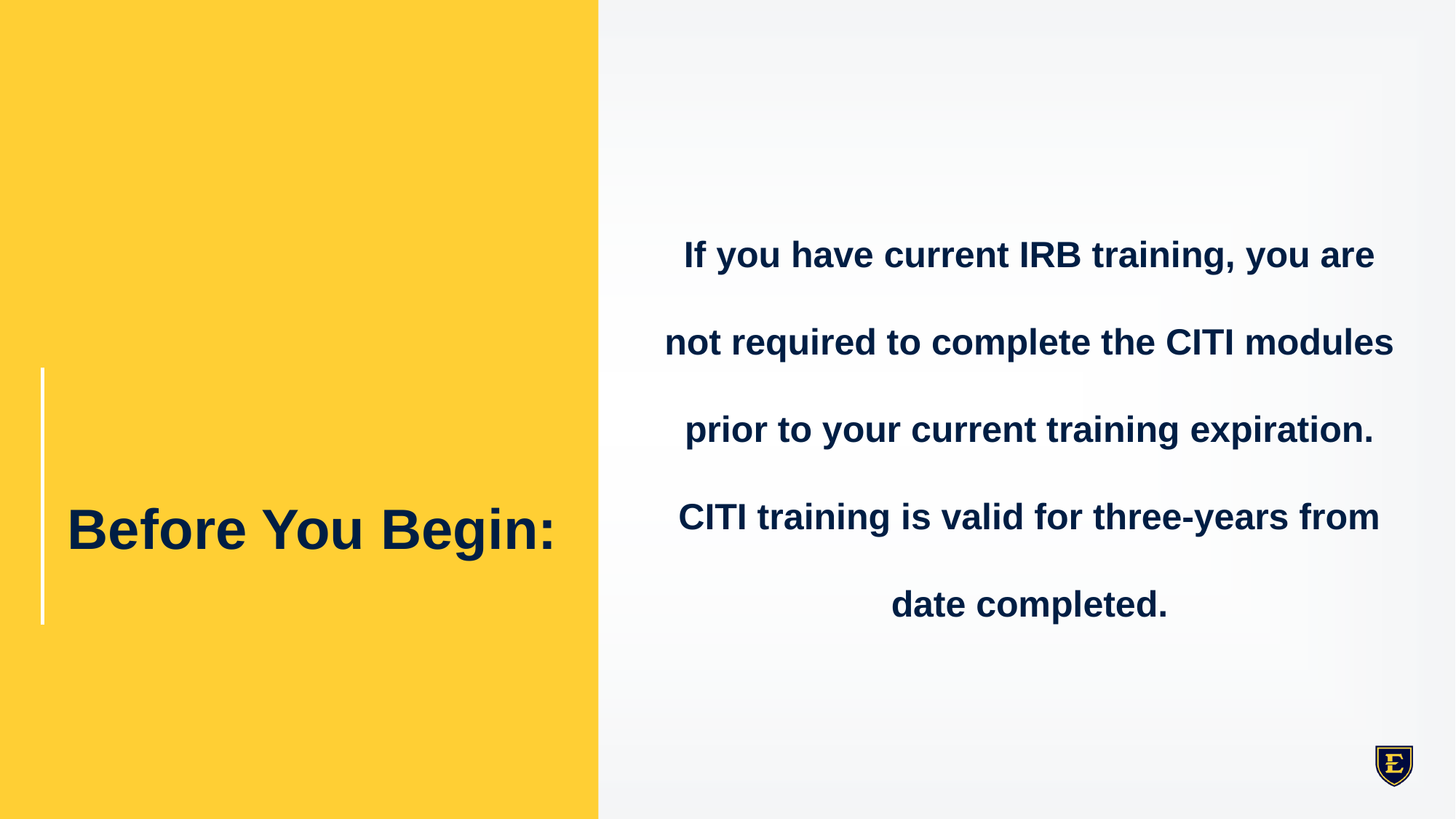

If you have current IRB training, you are not required to complete the CITI modules prior to your current training expiration. CITI training is valid for three-years from date completed.
# Before You Begin: